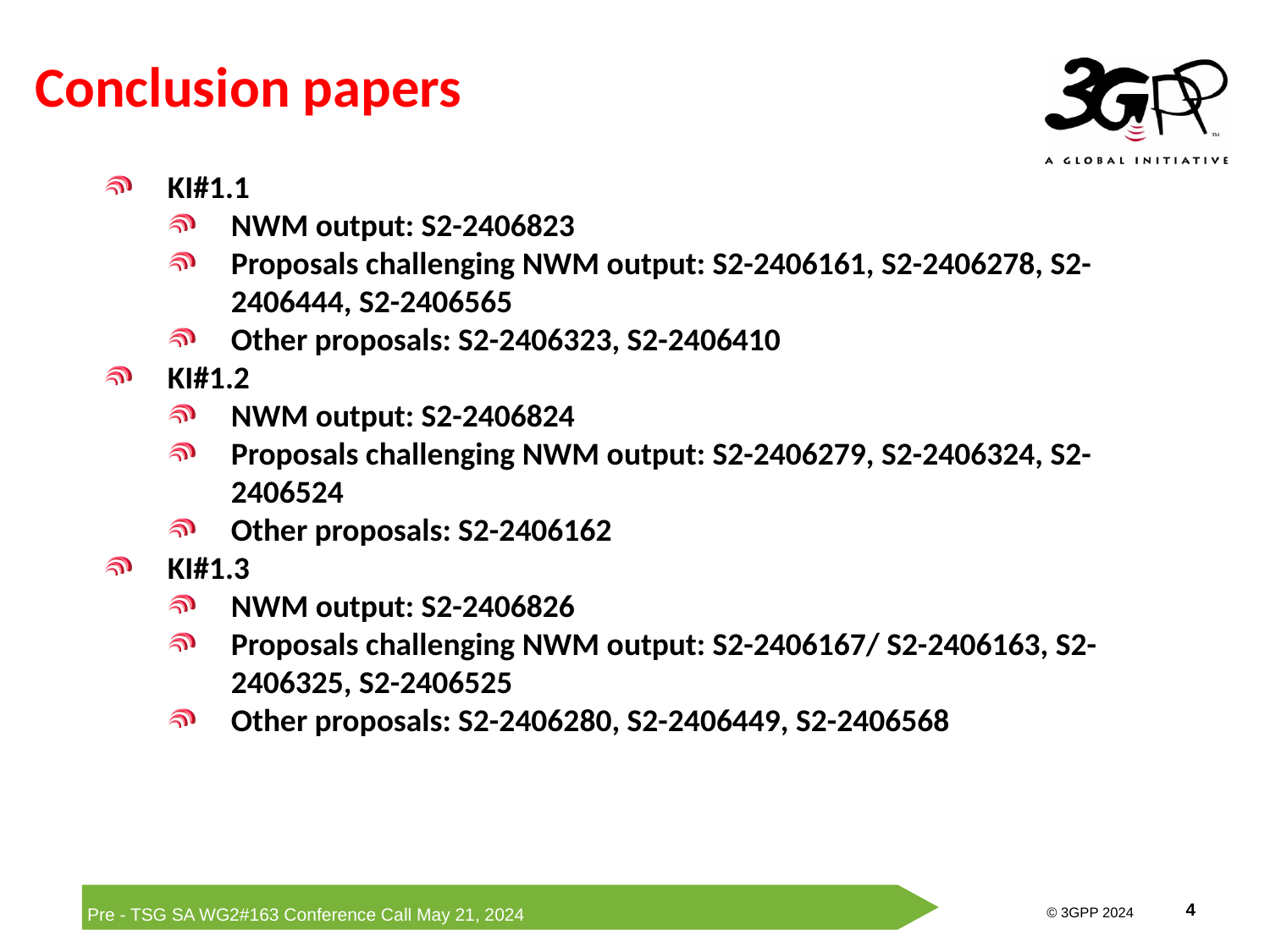

# Conclusion papers
KI#1.1
NWM output: S2-2406823
Proposals challenging NWM output: S2-2406161, S2-2406278, S2-2406444, S2-2406565
Other proposals: S2-2406323, S2-2406410
KI#1.2
NWM output: S2-2406824
Proposals challenging NWM output: S2-2406279, S2-2406324, S2-2406524
Other proposals: S2-2406162
KI#1.3
NWM output: S2-2406826
Proposals challenging NWM output: S2-2406167/ S2-2406163, S2-2406325, S2-2406525
Other proposals: S2-2406280, S2-2406449, S2-2406568